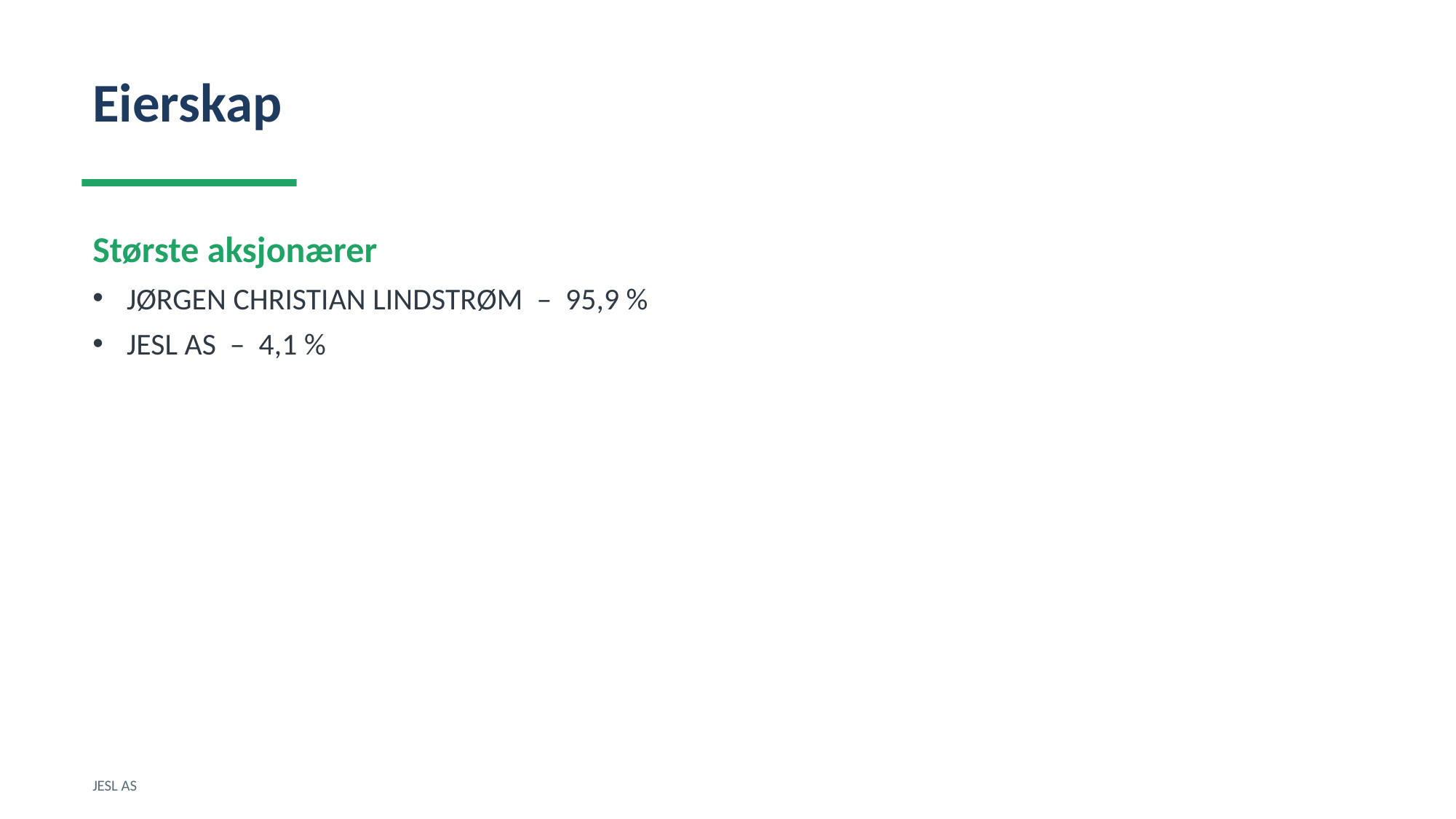

Eierskap

Største aksjonærer
JØRGEN CHRISTIAN LINDSTRØM  –  95,9 %
JESL AS  –  4,1 %
JESL AS